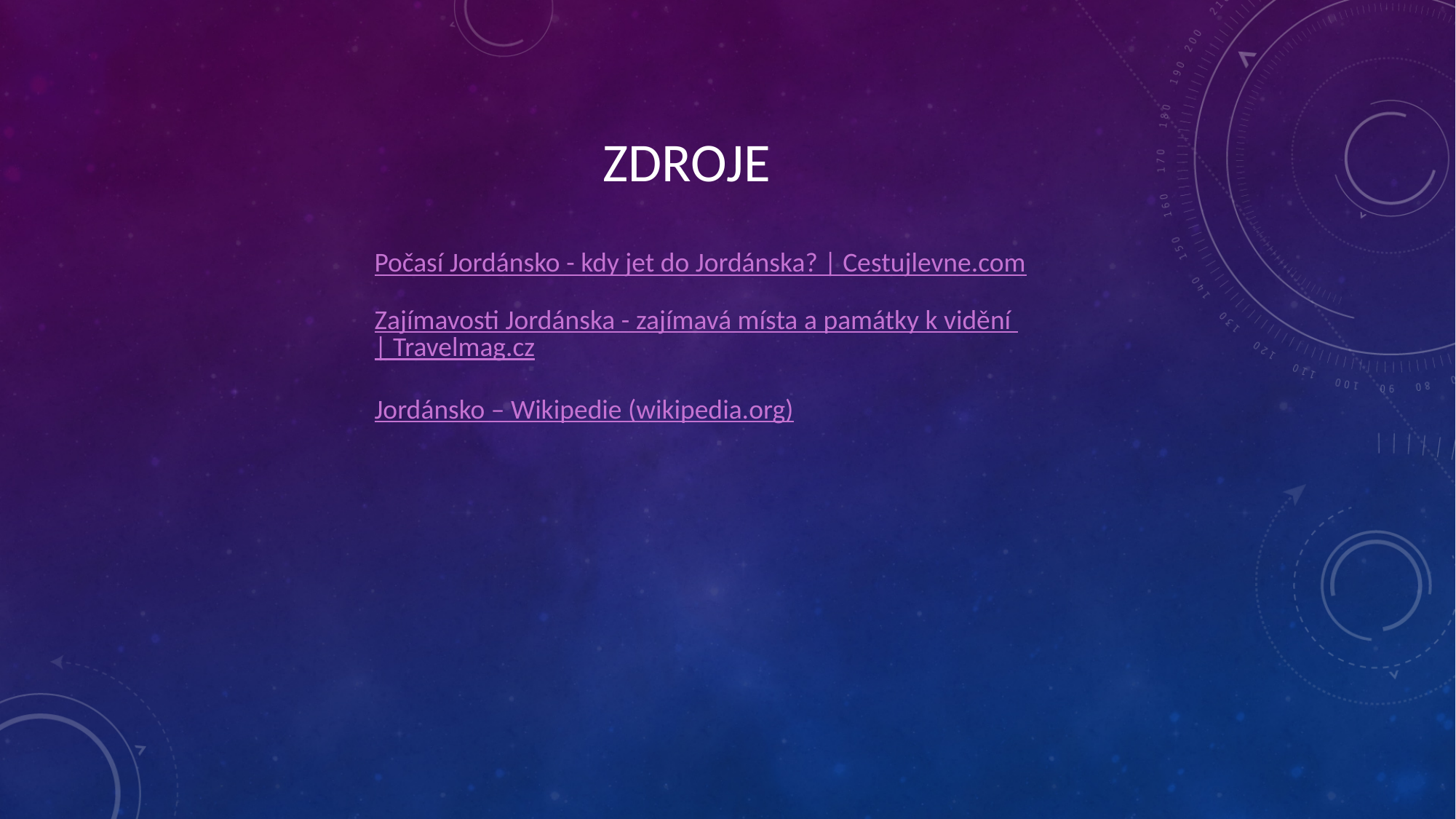

# zdroje
Počasí Jordánsko - kdy jet do Jordánska? | Cestujlevne.com
Zajímavosti Jordánska - zajímavá místa a památky k vidění | Travelmag.cz
Jordánsko – Wikipedie (wikipedia.org)